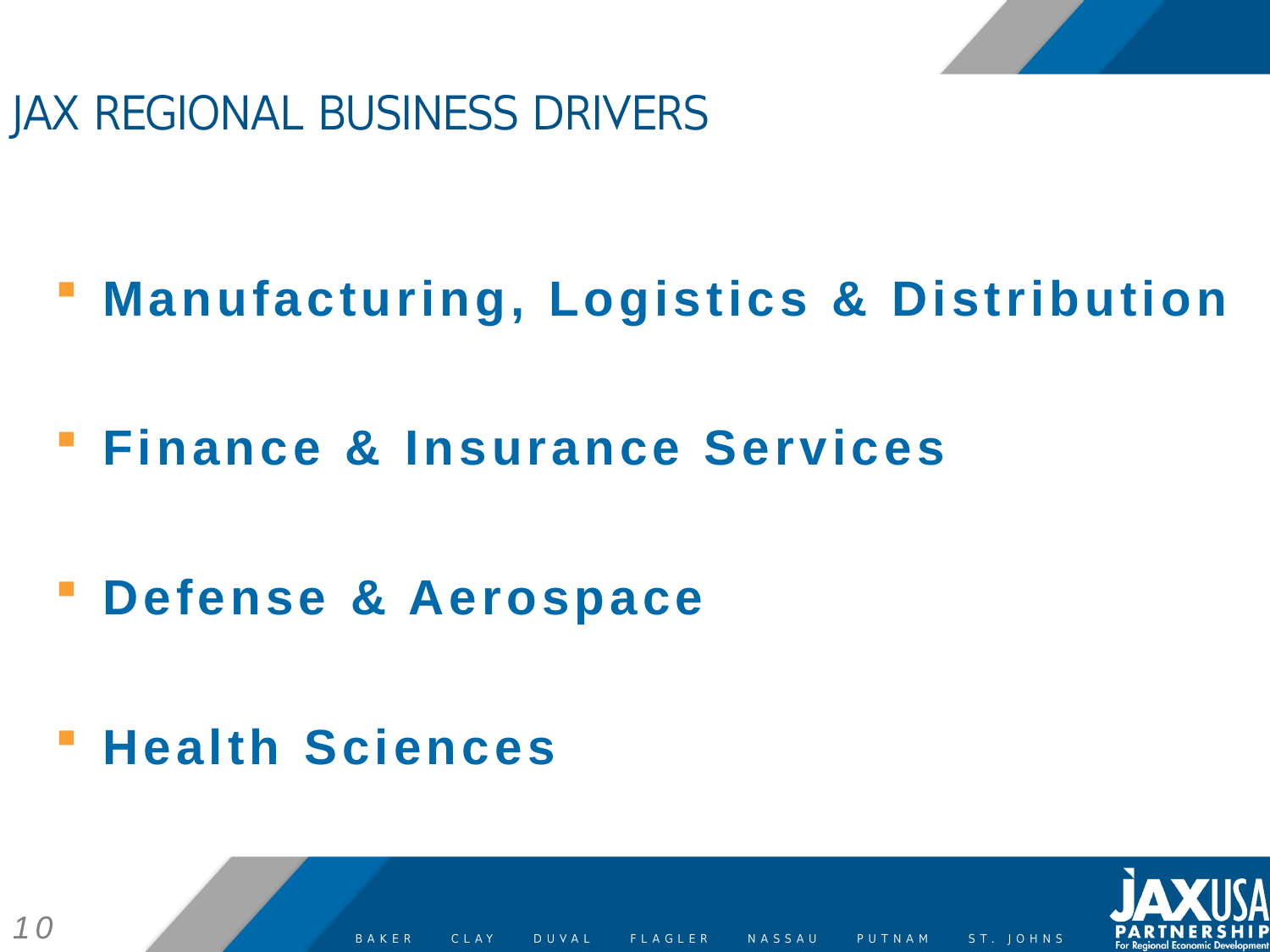

# JAX REGIONAL BUSINESS DRIVERS
Manufacturing, Logistics & Distribution
Finance & Insurance Services
Defense & Aerospace
Health Sciences

10